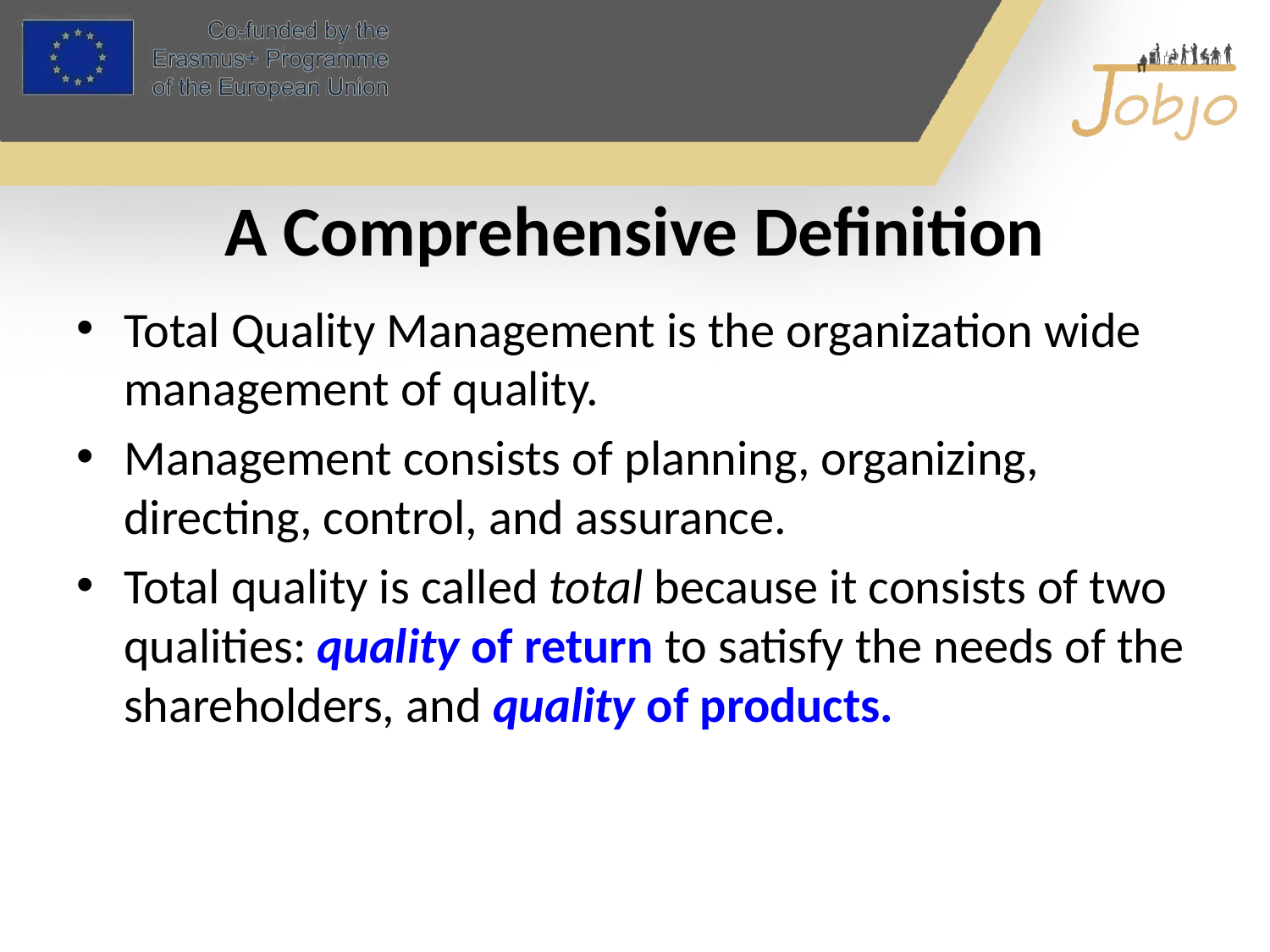

# A Comprehensive Definition

Total Quality Management is the organization wide management of quality.
Management consists of planning, organizing, directing, control, and assurance.
Total quality is called total because it consists of two qualities: quality of return to satisfy the needs of the shareholders, and quality of products.